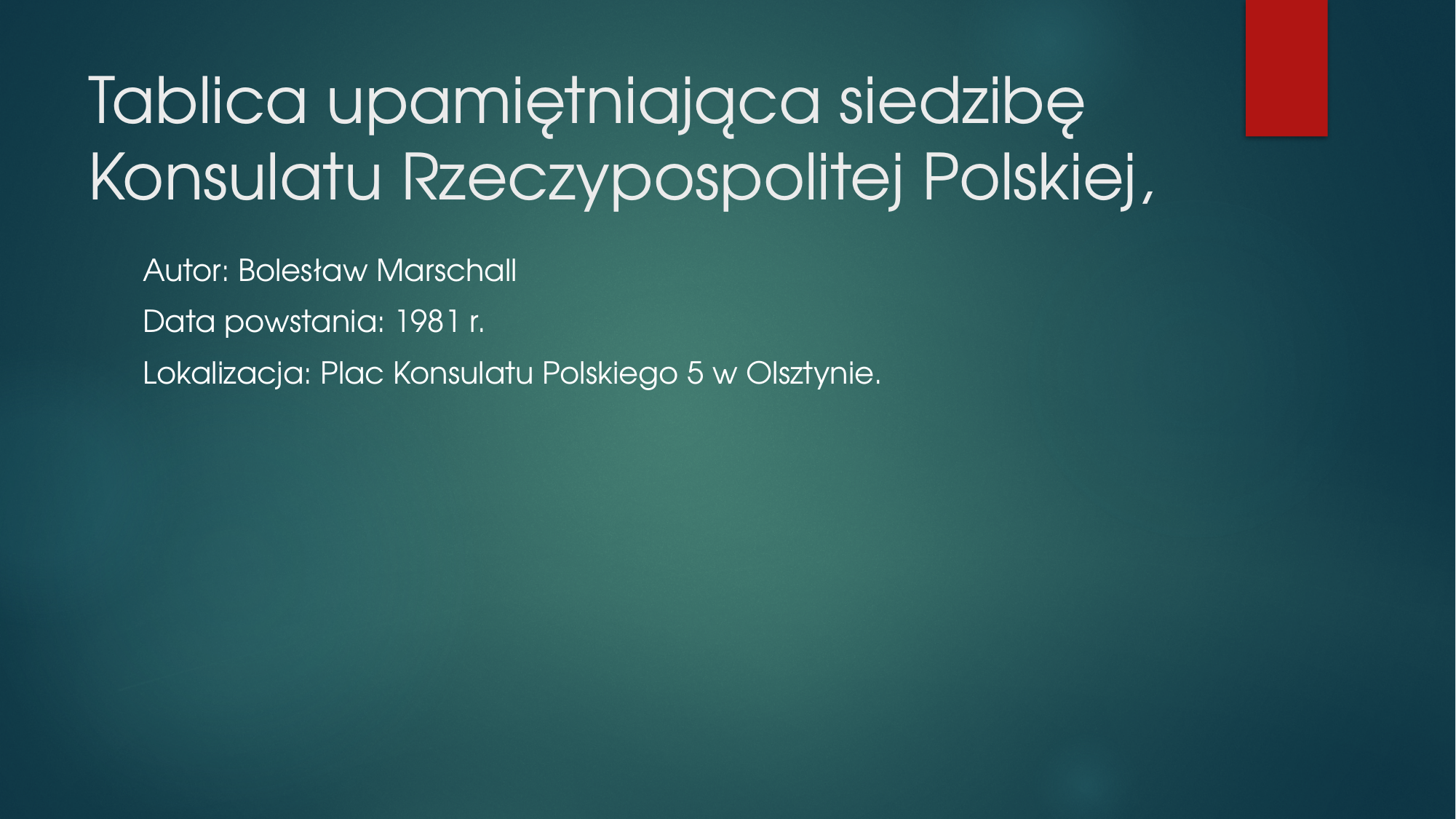

# Tablica upamiętniająca siedzibę Konsulatu Rzeczypospolitej Polskiej,
Autor: Bolesław Marschall
Data powstania: 1981 r.
Lokalizacja: Plac Konsulatu Polskiego 5 w Olsztynie.